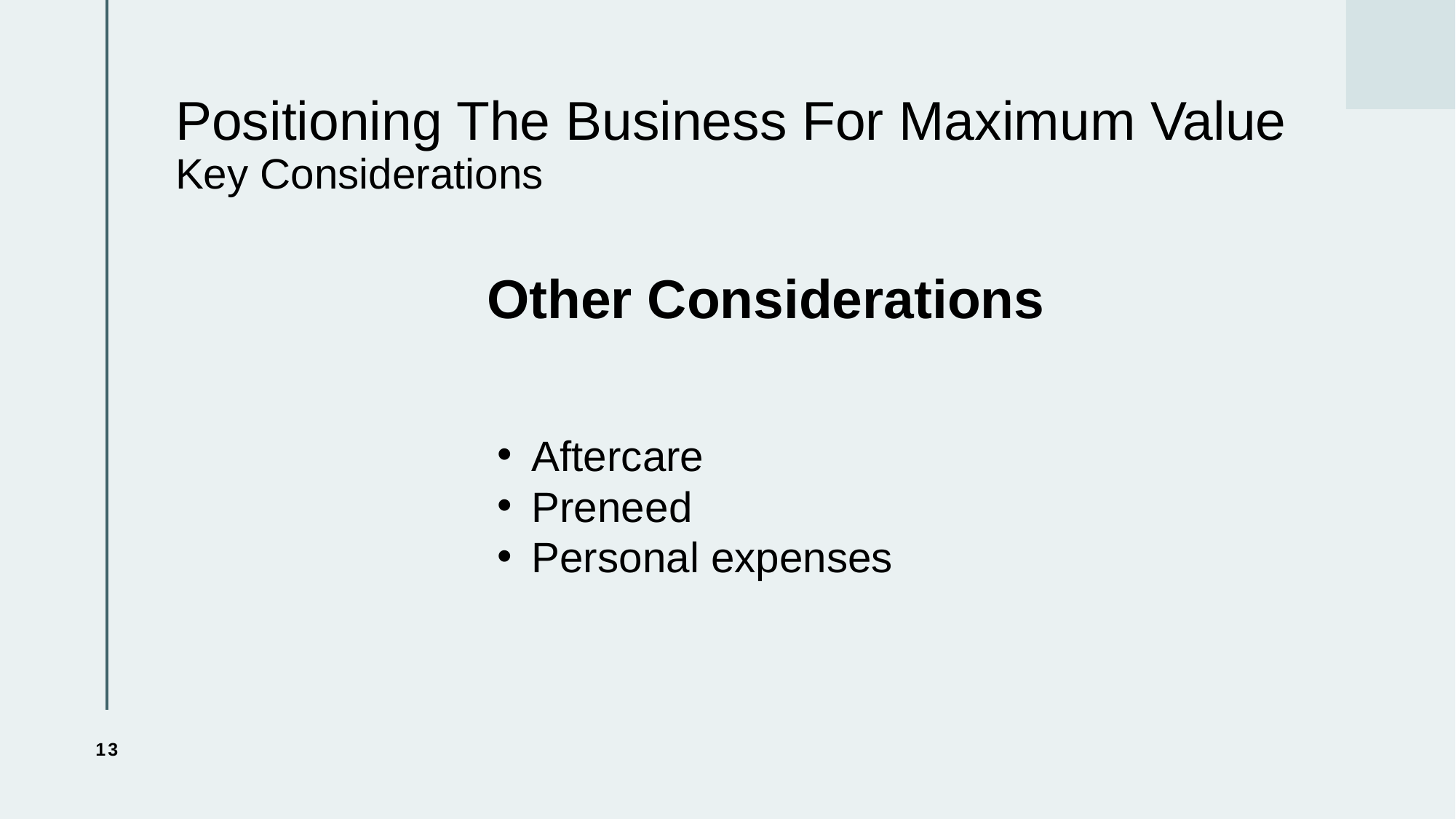

# Positioning The Business For Maximum Value Key Considerations
Other Considerations
Aftercare
Preneed
Personal expenses
13